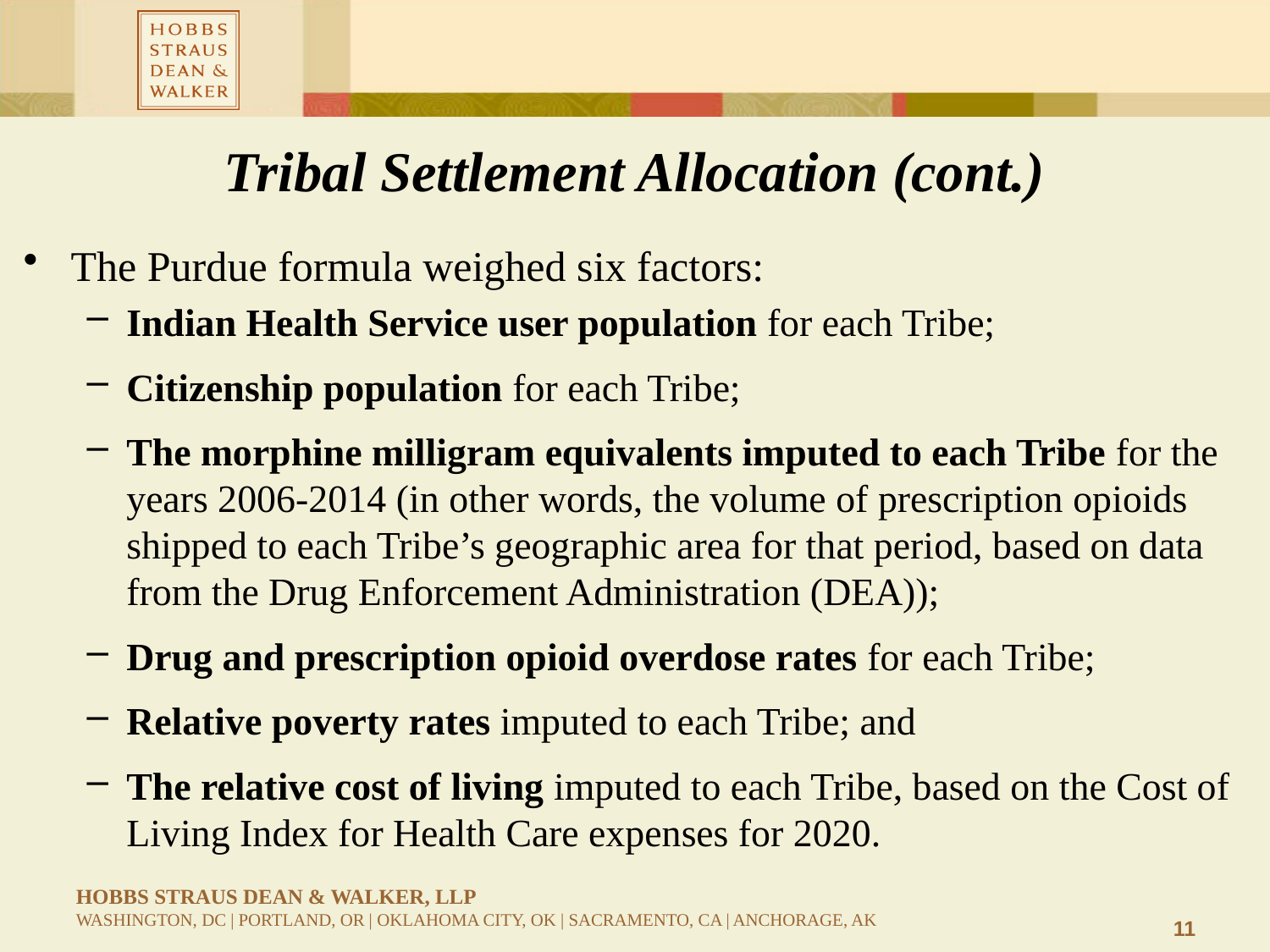

# Tribal Settlement Allocation (cont.)
The Purdue formula weighed six factors:
Indian Health Service user population for each Tribe;
Citizenship population for each Tribe;
The morphine milligram equivalents imputed to each Tribe for the years 2006-2014 (in other words, the volume of prescription opioids shipped to each Tribe’s geographic area for that period, based on data from the Drug Enforcement Administration (DEA));
Drug and prescription opioid overdose rates for each Tribe;
Relative poverty rates imputed to each Tribe; and
The relative cost of living imputed to each Tribe, based on the Cost of Living Index for Health Care expenses for 2020.